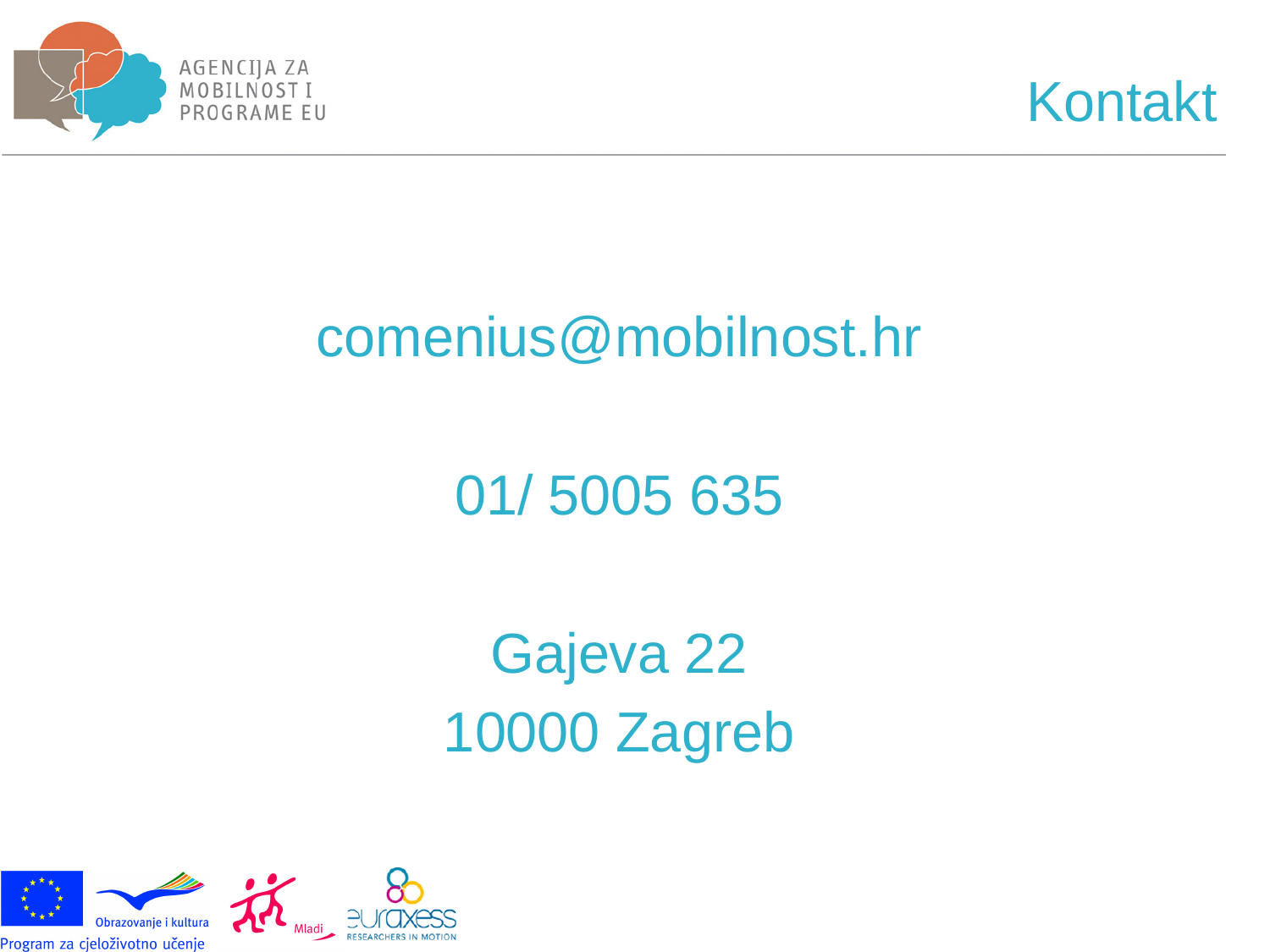

# Kontakt
comenius@mobilnost.hr

01/ 5005 635

Gajeva 22
10000 Zagreb